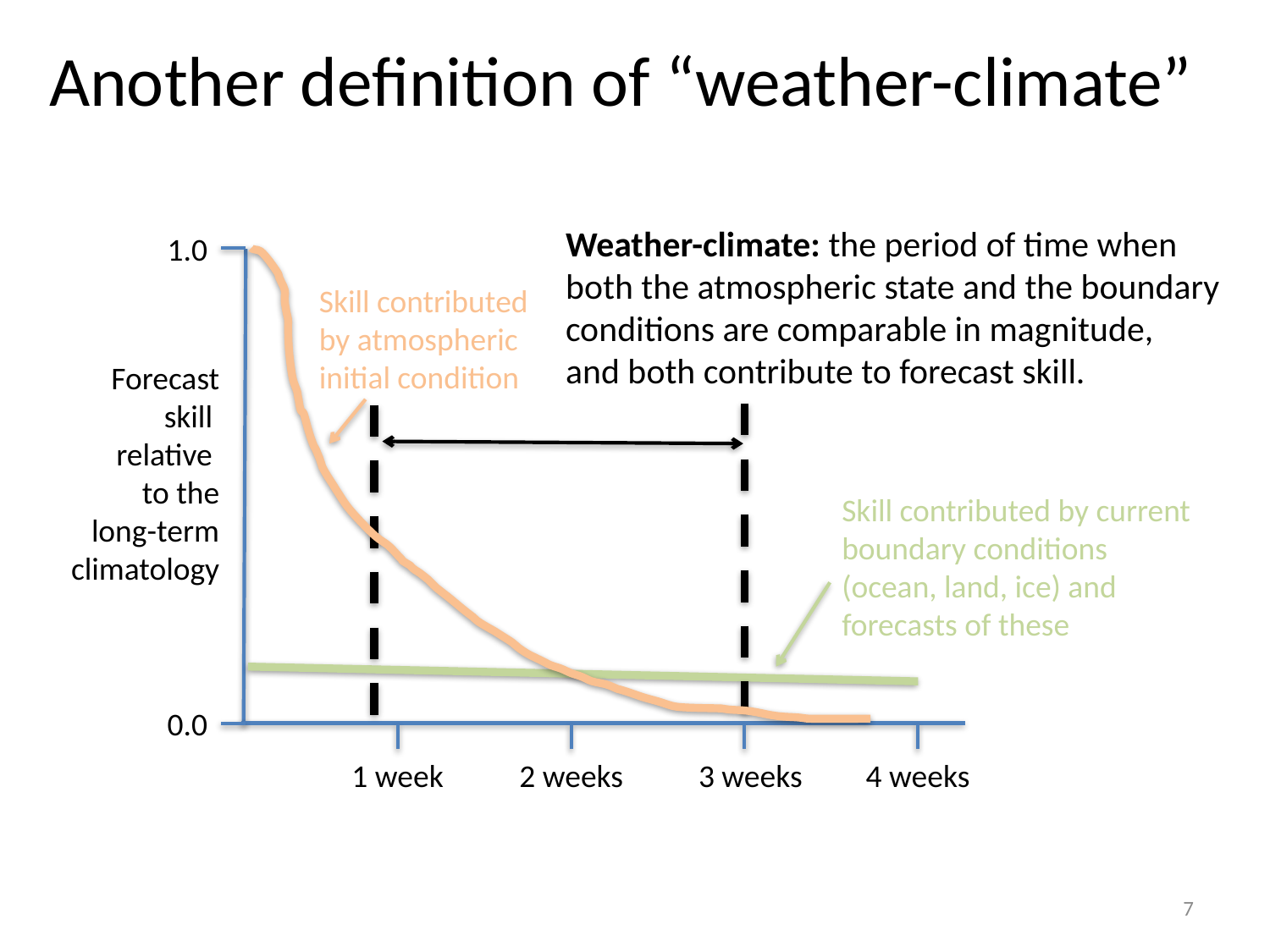

Another definition of “weather-climate”
Weather-climate: the period of time when
both the atmospheric state and the boundary
conditions are comparable in magnitude,
and both contribute to forecast skill.
1.0

Skill contributed
by atmospheric
initial condition
Forecast
skill
relative
to the
long-term
climatology
Skill contributed by current
boundary conditions
(ocean, land, ice) and
forecasts of these
0.0
1 week
2 weeks
3 weeks
4 weeks
7